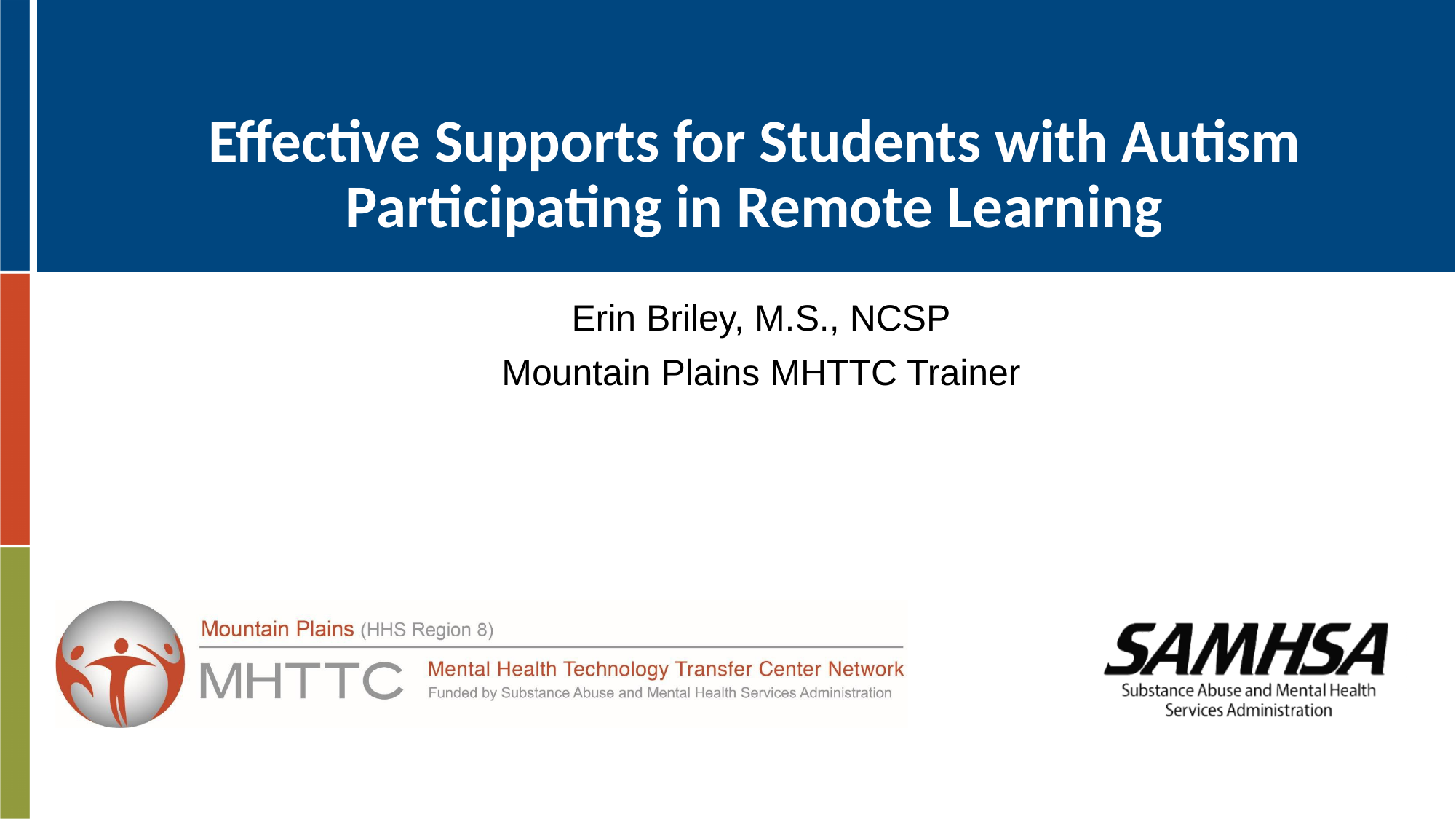

# Effective Supports for Students with Autism Participating in Remote Learning
Erin Briley, M.S., NCSP
Mountain Plains MHTTC Trainer